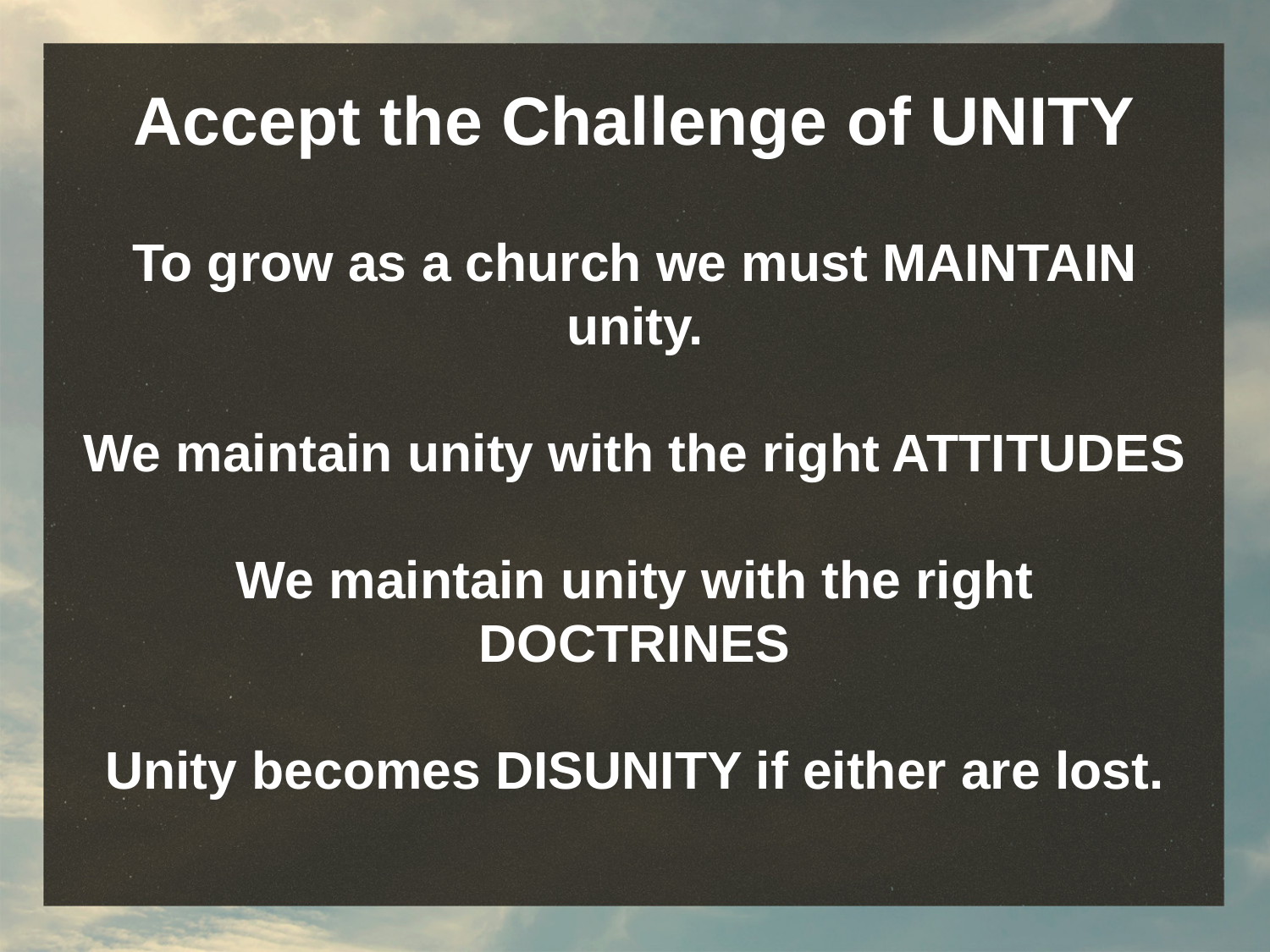

# Accept the Challenge of UNITY
To grow as a church we must MAINTAIN unity.

We maintain unity with the right ATTITUDES

We maintain unity with the right DOCTRINES

Unity becomes DISUNITY if either are lost.